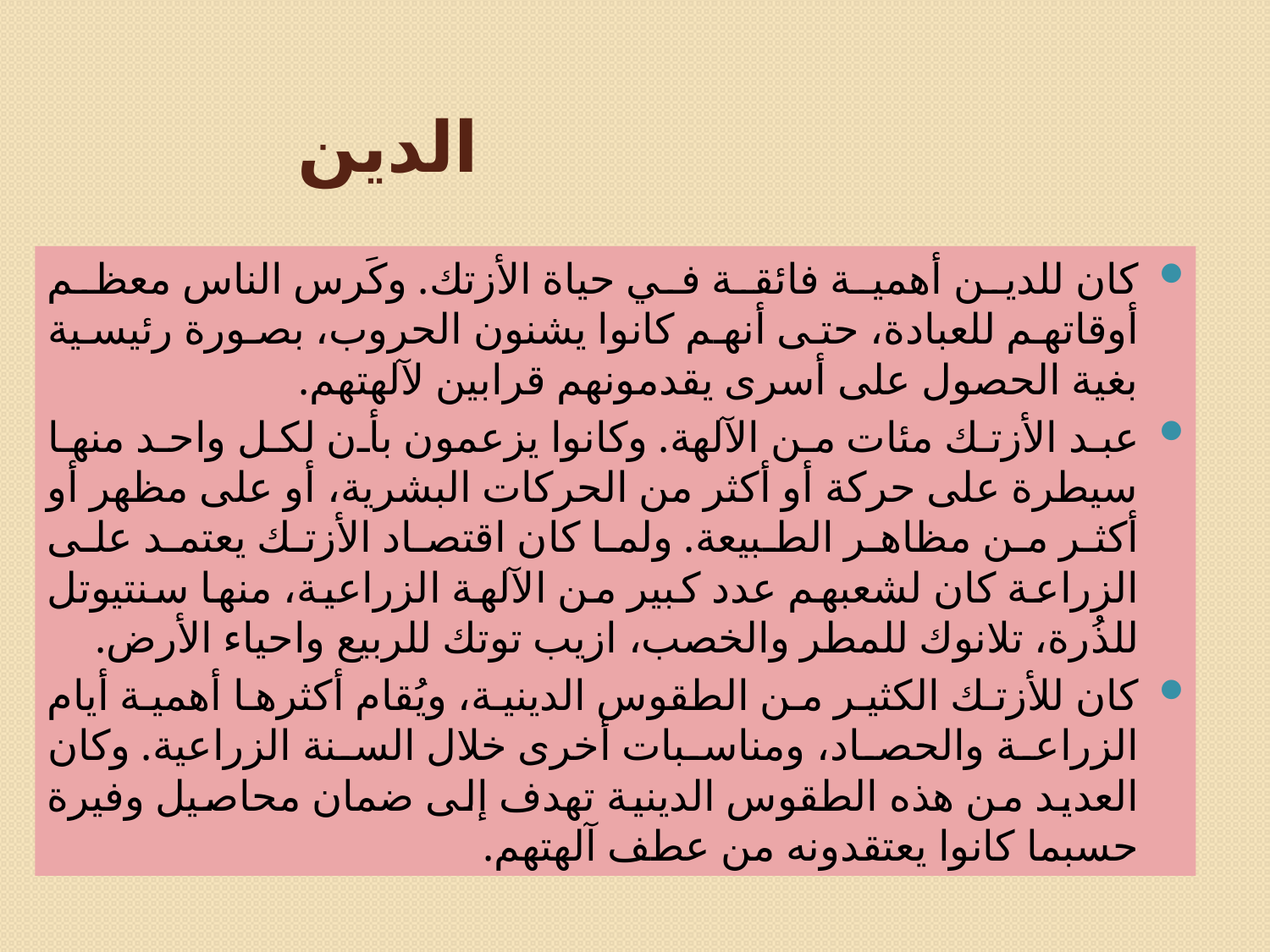

# الدين
كان للدين أهمية فائقة في حياة الأزتك. وكَرس الناس معظم أوقاتهم للعبادة، حتى أنهم كانوا يشنون الحروب، بصورة رئيسية بغية الحصول على أسرى يقدمونهم قرابين لآلهتهم.
عبد الأزتك مئات من الآلهة. وكانوا يزعمون بأن لكل واحد منها سيطرة على حركة أو أكثر من الحركات البشرية، أو على مظهر أو أكثر من مظاهر الطبيعة. ولما كان اقتصاد الأزتك يعتمد على الزراعة كان لشعبهم عدد كبير من الآلهة الزراعية، منها سنتيوتل للذُرة، تلانوك للمطر والخصب، ازيب توتك للربيع واحياء الأرض.
كان للأزتك الكثير من الطقوس الدينية، ويُقام أكثرها أهمية أيام الزراعة والحصاد، ومناسبات أخرى خلال السنة الزراعية. وكان العديد من هذه الطقوس الدينية تهدف إلى ضمان محاصيل وفيرة حسبما كانوا يعتقدونه من عطف آلهتهم.